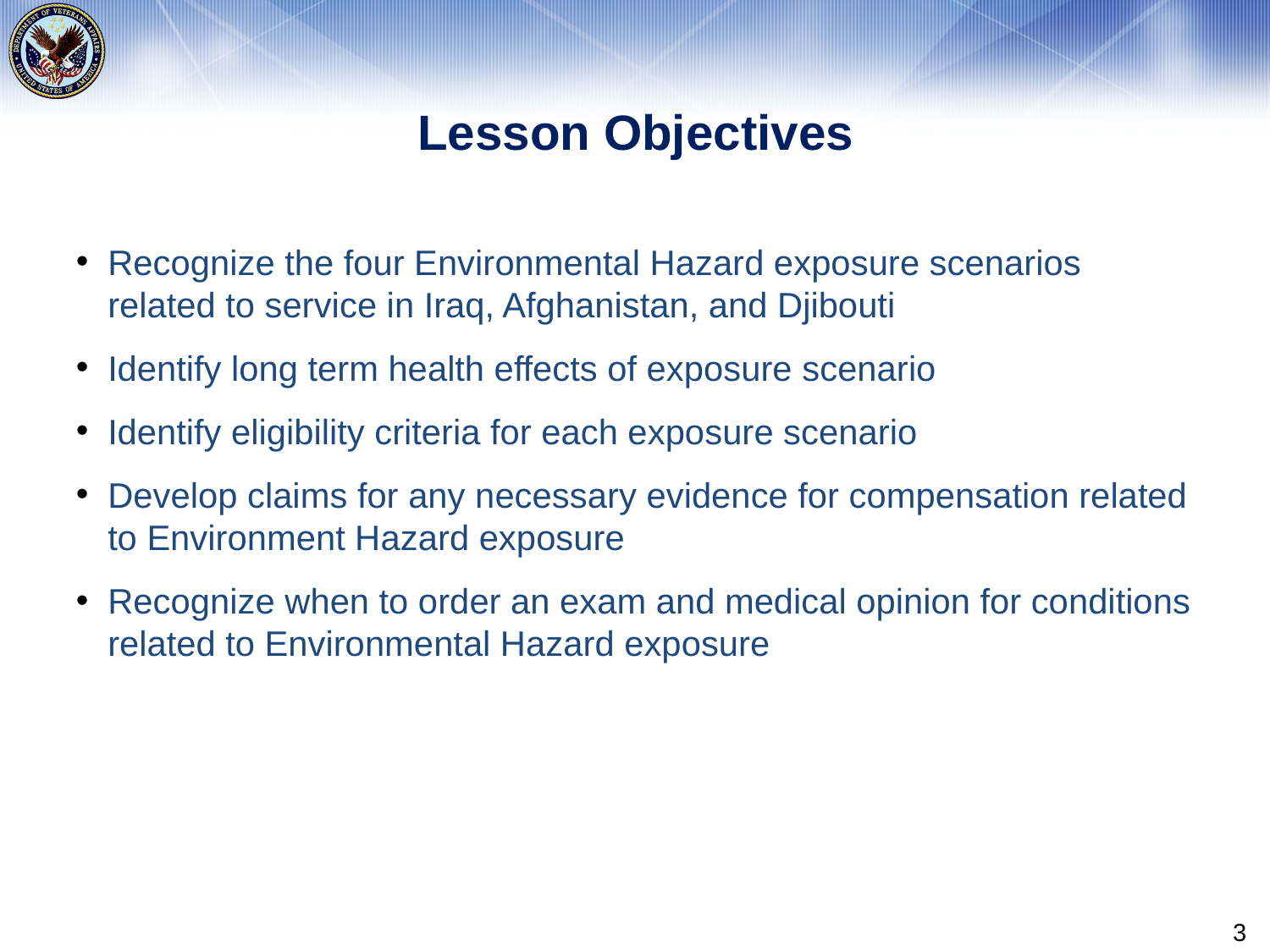

# Lesson Objectives
Recognize the four Environmental Hazard exposure scenarios related to service in Iraq, Afghanistan, and Djibouti
Identify long term health effects of exposure scenario
Identify eligibility criteria for each exposure scenario
Develop claims for any necessary evidence for compensation related to Environment Hazard exposure
Recognize when to order an exam and medical opinion for conditions related to Environmental Hazard exposure

3